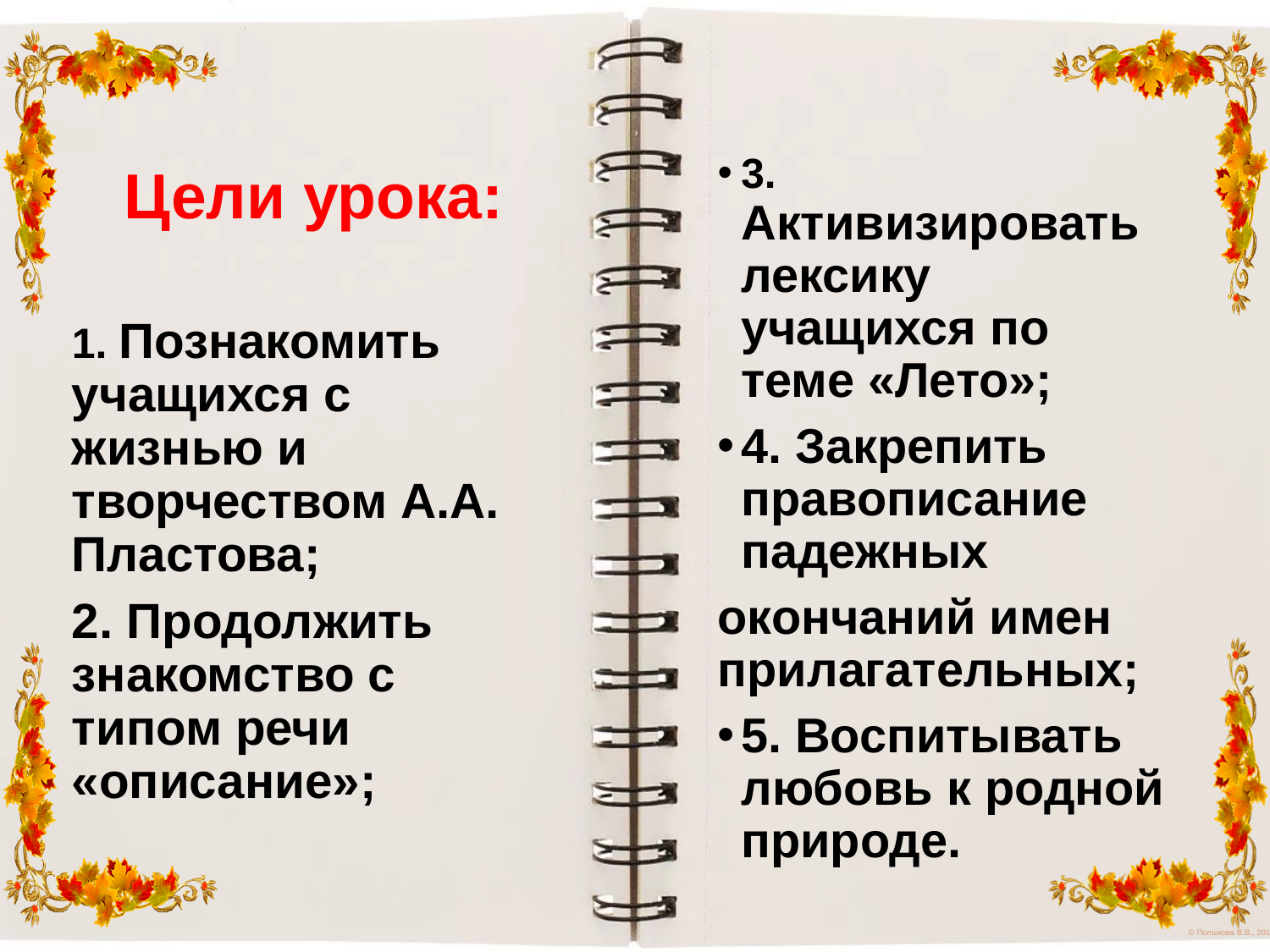

# Цели урока:
3. Активизировать лексику учащихся по теме «Лето»;
4. Закрепить правописание падежных
окончаний имен прилагательных;
5. Воспитывать любовь к родной природе.

1. Познакомить учащихся с жизнью и творчеством А.А. Пластова;
2. Продолжить знакомство с типом речи «описание»;